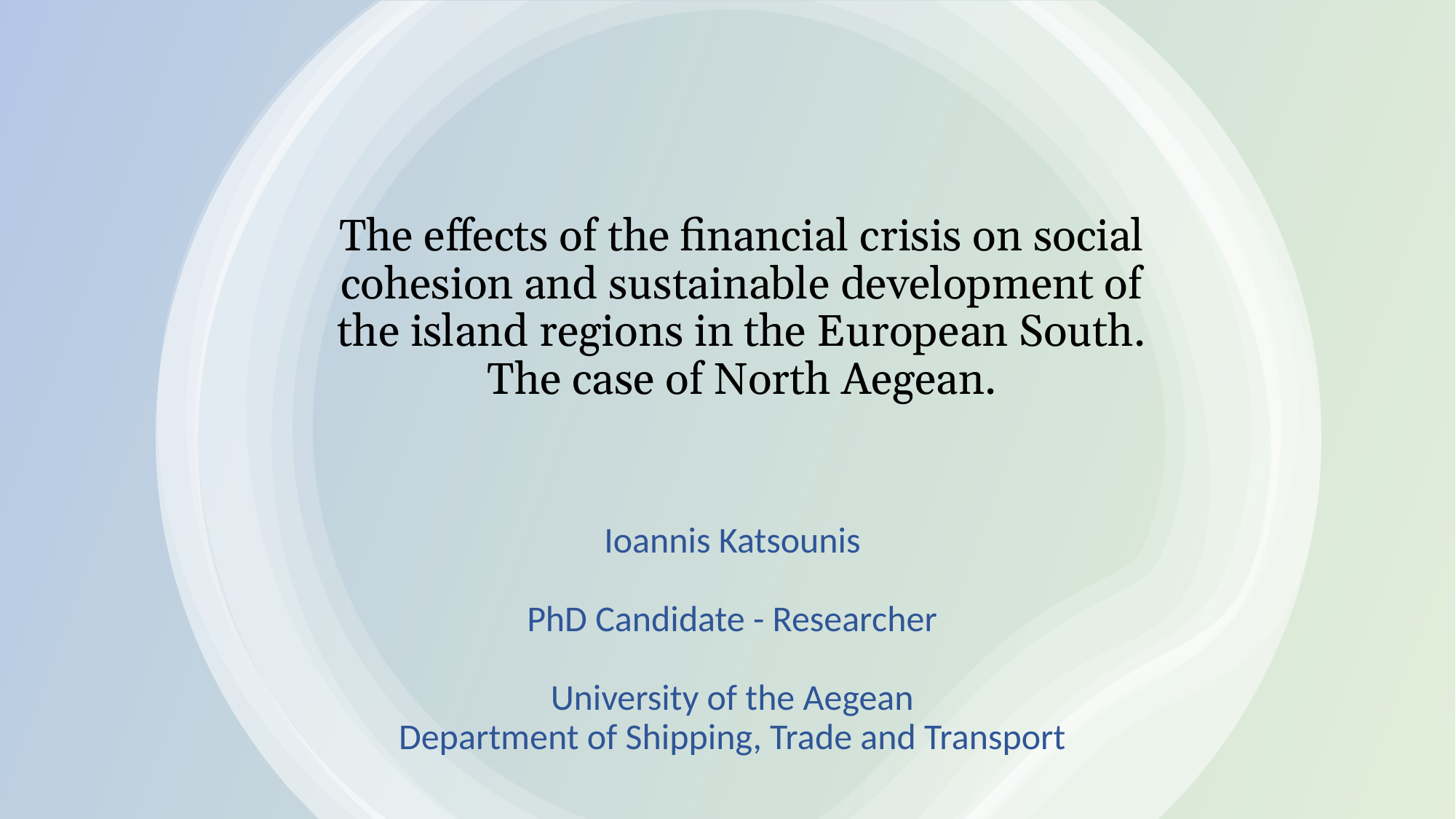

# Τhe effects of the financial crisis on social cohesion and sustainable development of the island regions in the European South. The case of North Aegean.
Ioannis Katsounis

PhD Candidate - Researcher

University of the Aegean
Department of Shipping, Trade and Transport